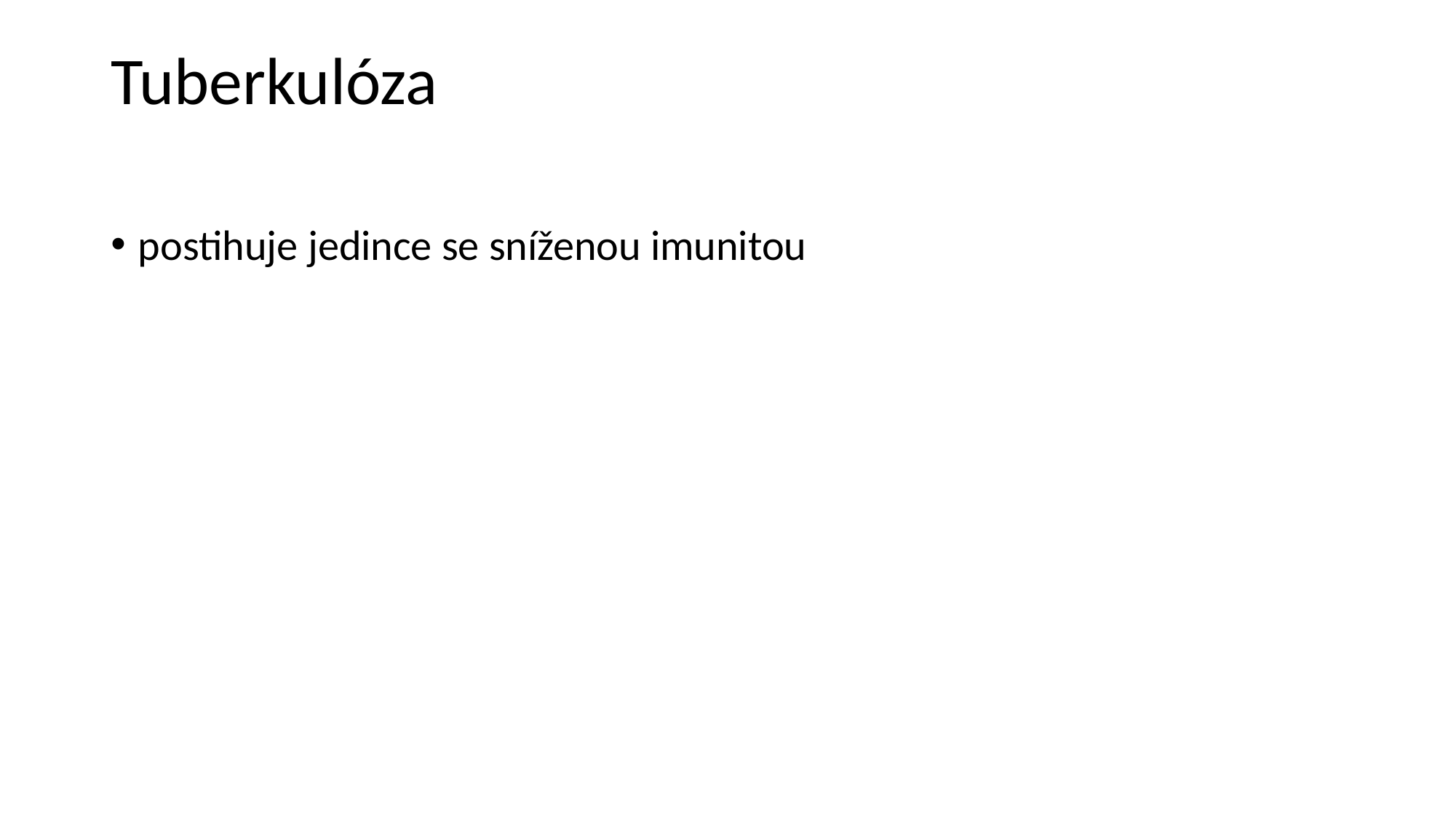

# Tuberkulóza
postihuje jedince se sníženou imunitou